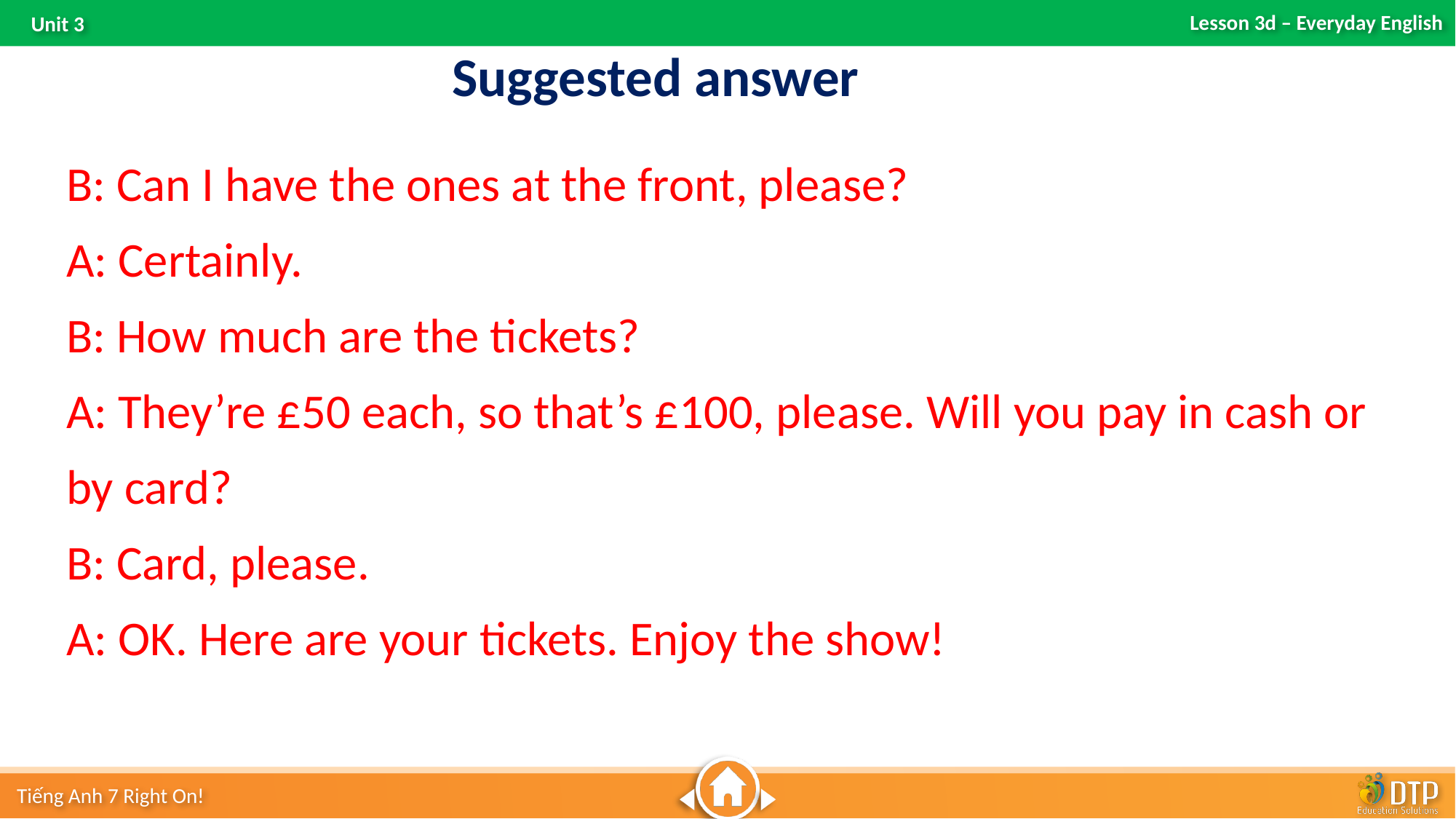

Suggested answer
B: Can I have the ones at the front, please?
A: Certainly.
B: How much are the tickets?
A: They’re £50 each, so that’s £100, please. Will you pay in cash or by card?
B: Card, please.
A: OK. Here are your tickets. Enjoy the show!